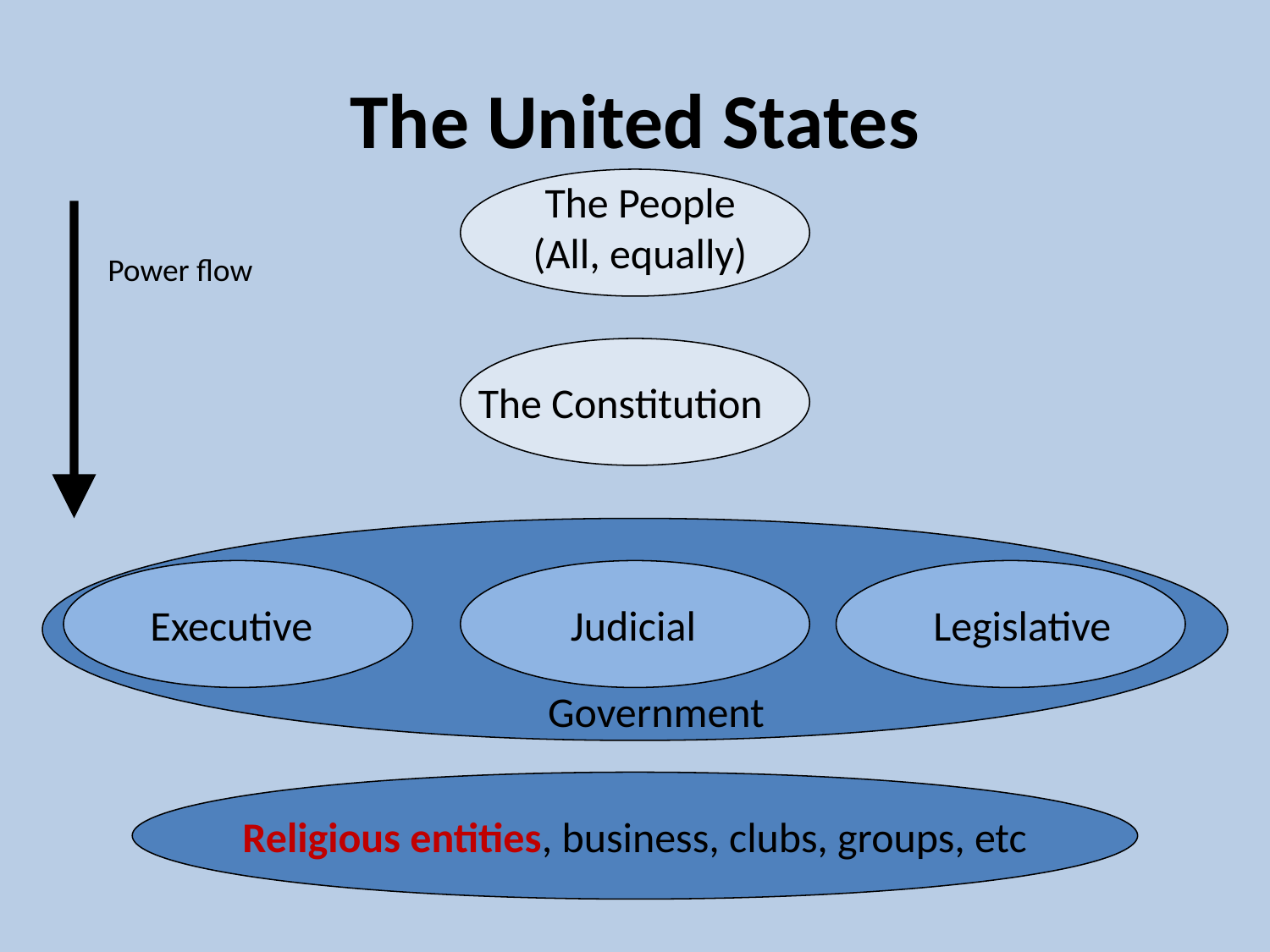

# The United States

The People (All, equally)

Power flow

The Constitution

Executive
Judicial
Legislative
Government

Religious entities, business, clubs, groups, etc